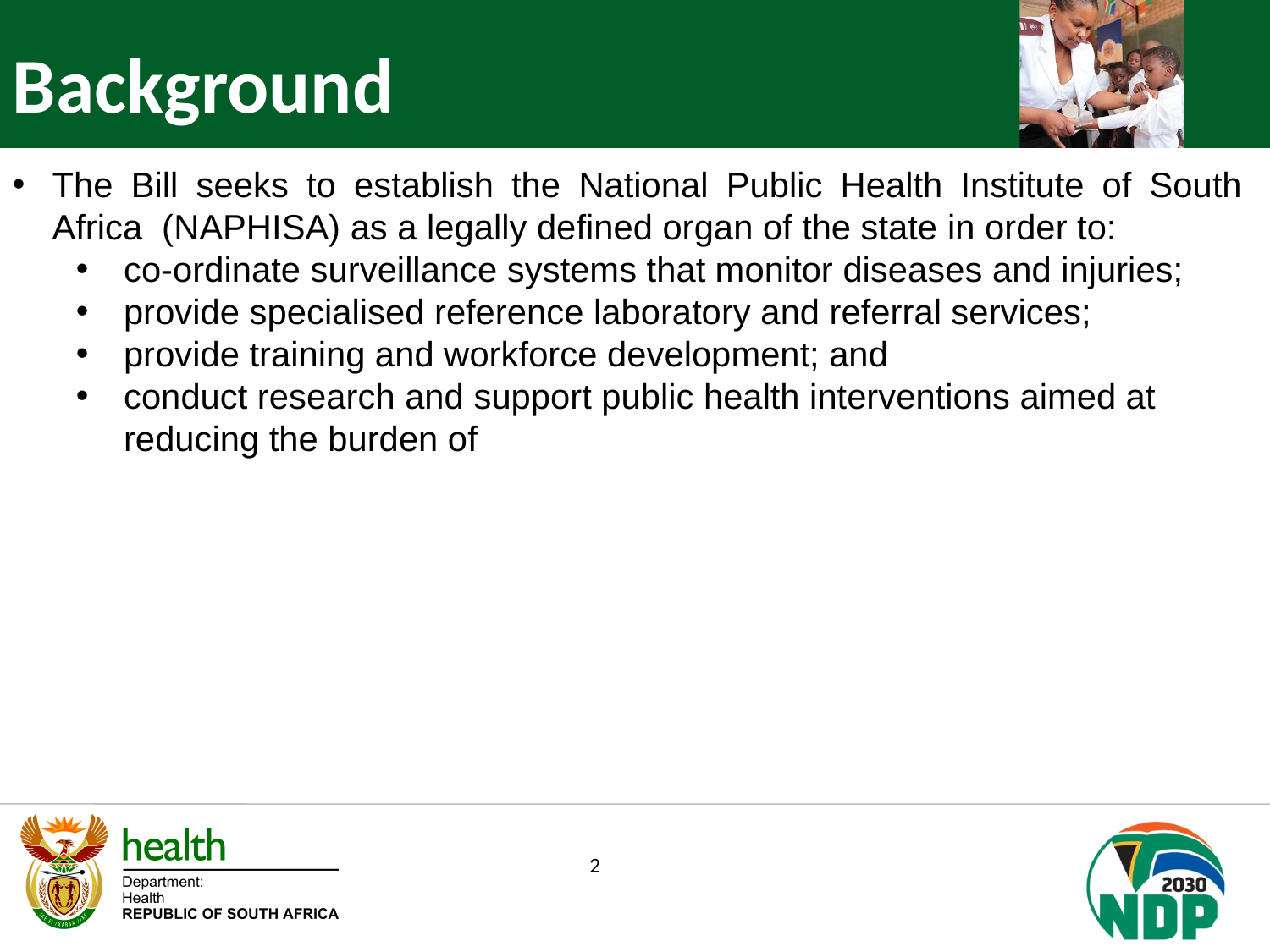

Background

The Bill seeks to establish the National Public Health Institute of South Africa  (NAPHISA) as a legally defined organ of the state in order to:
co-ordinate surveillance systems that monitor diseases and injuries;
provide specialised reference laboratory and referral services;
provide training and workforce development; and
conduct research and support public health interventions aimed at reducing the burden of

2